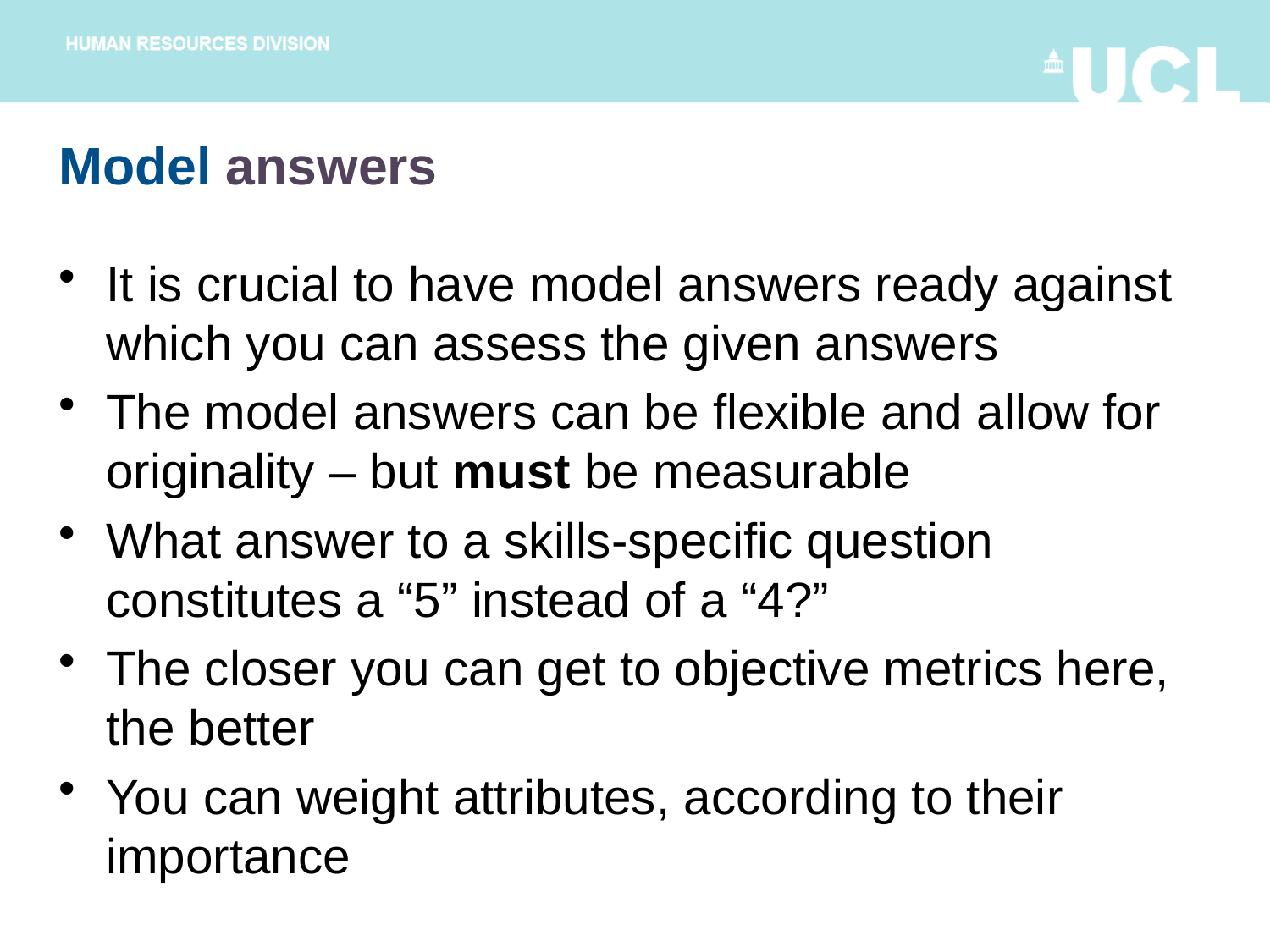

# Model answers
It is crucial to have model answers ready against which you can assess the given answers
The model answers can be flexible and allow for originality – but must be measurable
What answer to a skills-specific question constitutes a “5” instead of a “4?”
The closer you can get to objective metrics here, the better
You can weight attributes, according to their importance